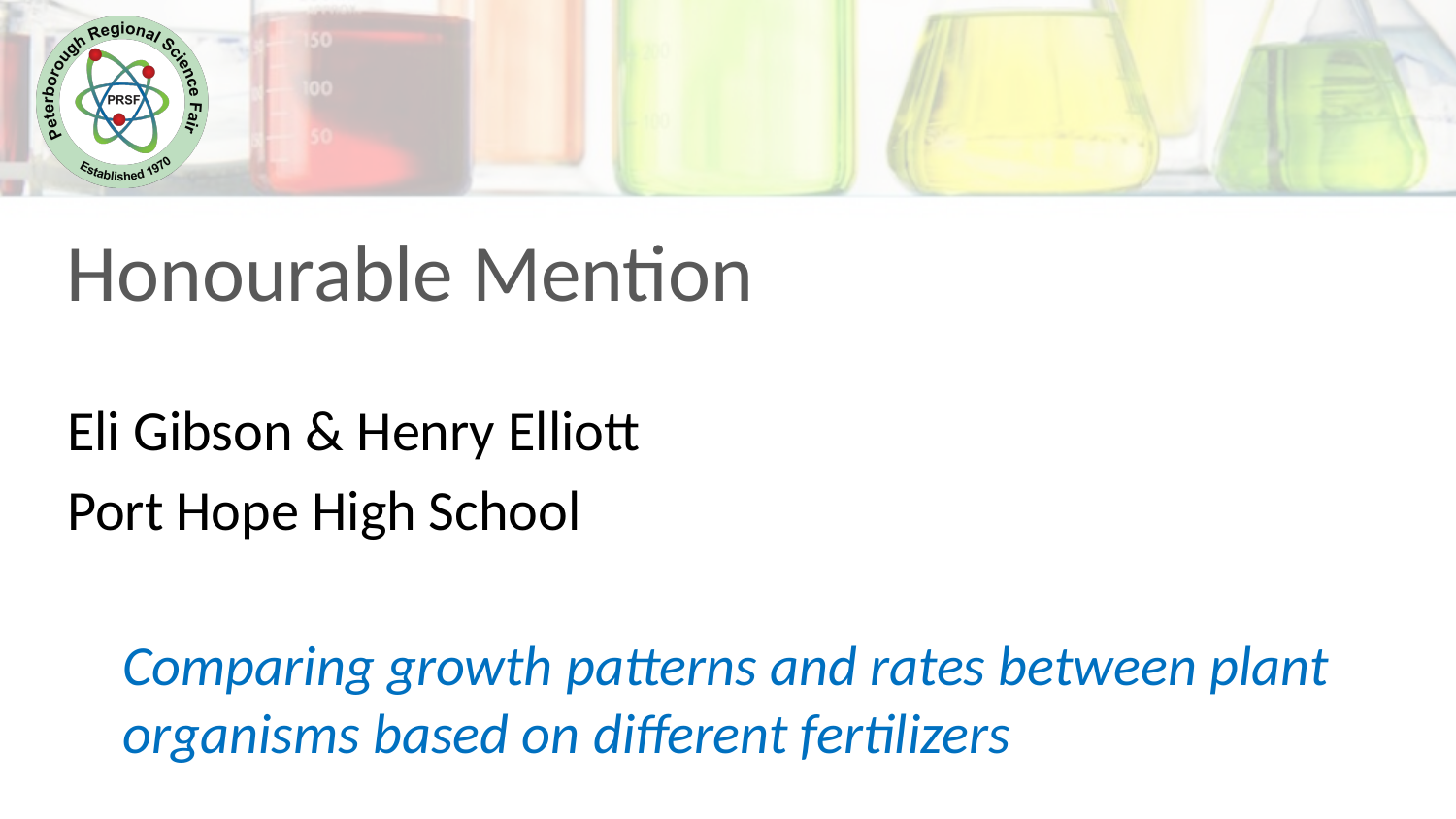

Honourable Mention

Eli Gibson & Henry Elliott
Port Hope High School
Comparing growth patterns and rates between plant organisms based on different fertilizers